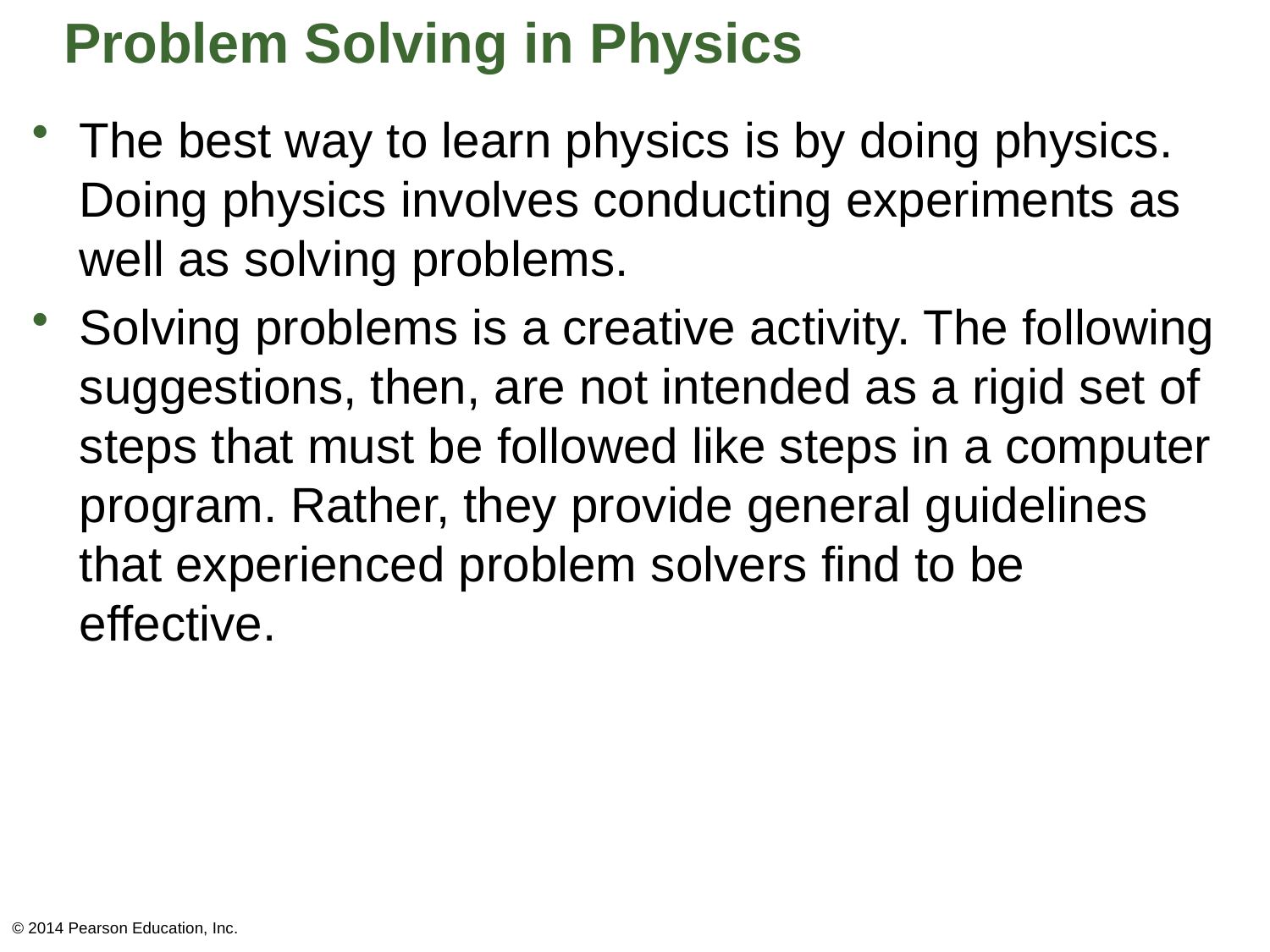

# Problem Solving in Physics
The best way to learn physics is by doing physics. Doing physics involves conducting experiments as well as solving problems.
Solving problems is a creative activity. The following suggestions, then, are not intended as a rigid set of steps that must be followed like steps in a computer program. Rather, they provide general guidelines that experienced problem solvers find to be effective.
© 2014 Pearson Education, Inc.